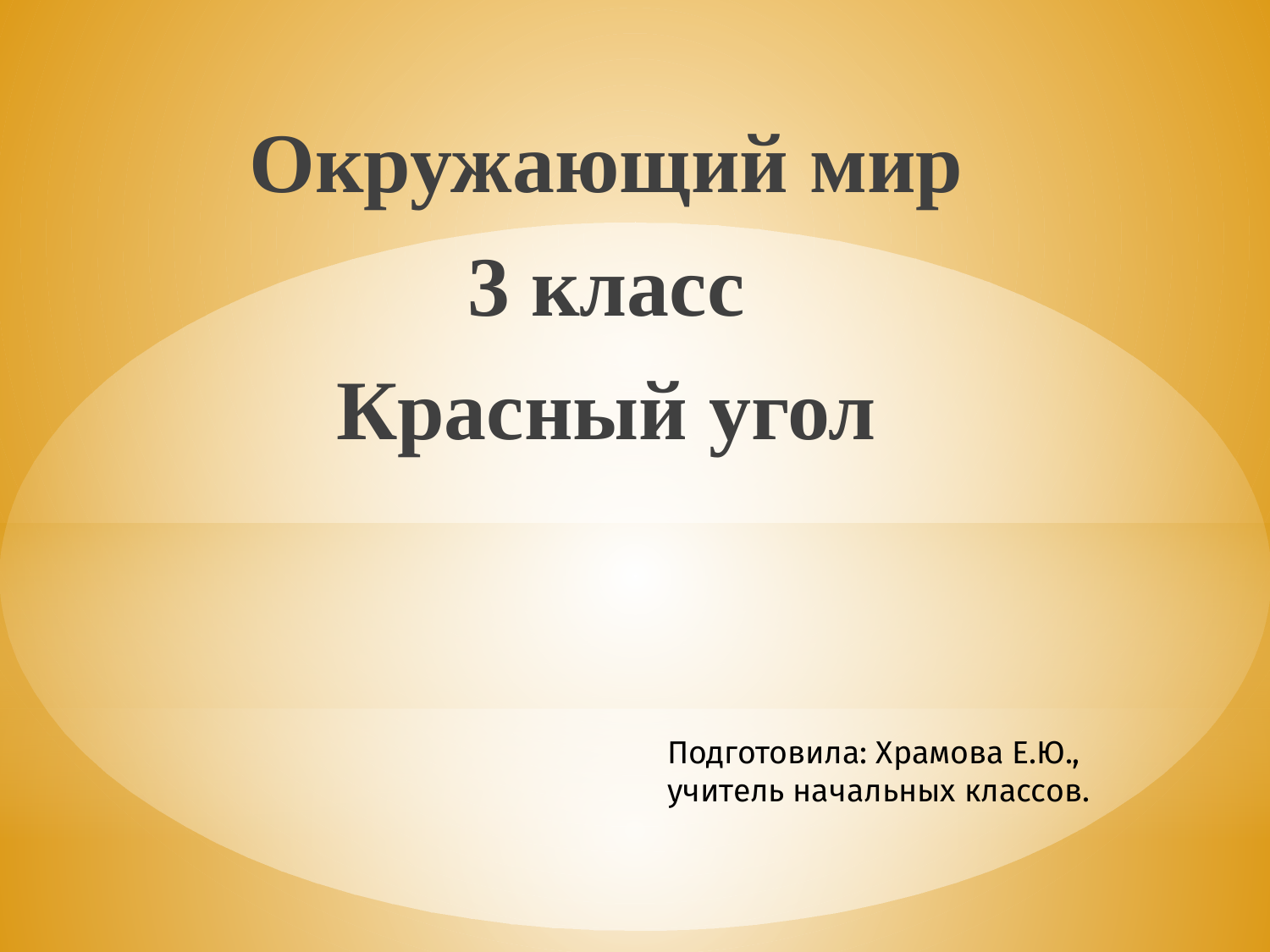

Окружающий мир
3 класс
Красный угол
Подготовила: Храмова Е.Ю., учитель начальных классов.